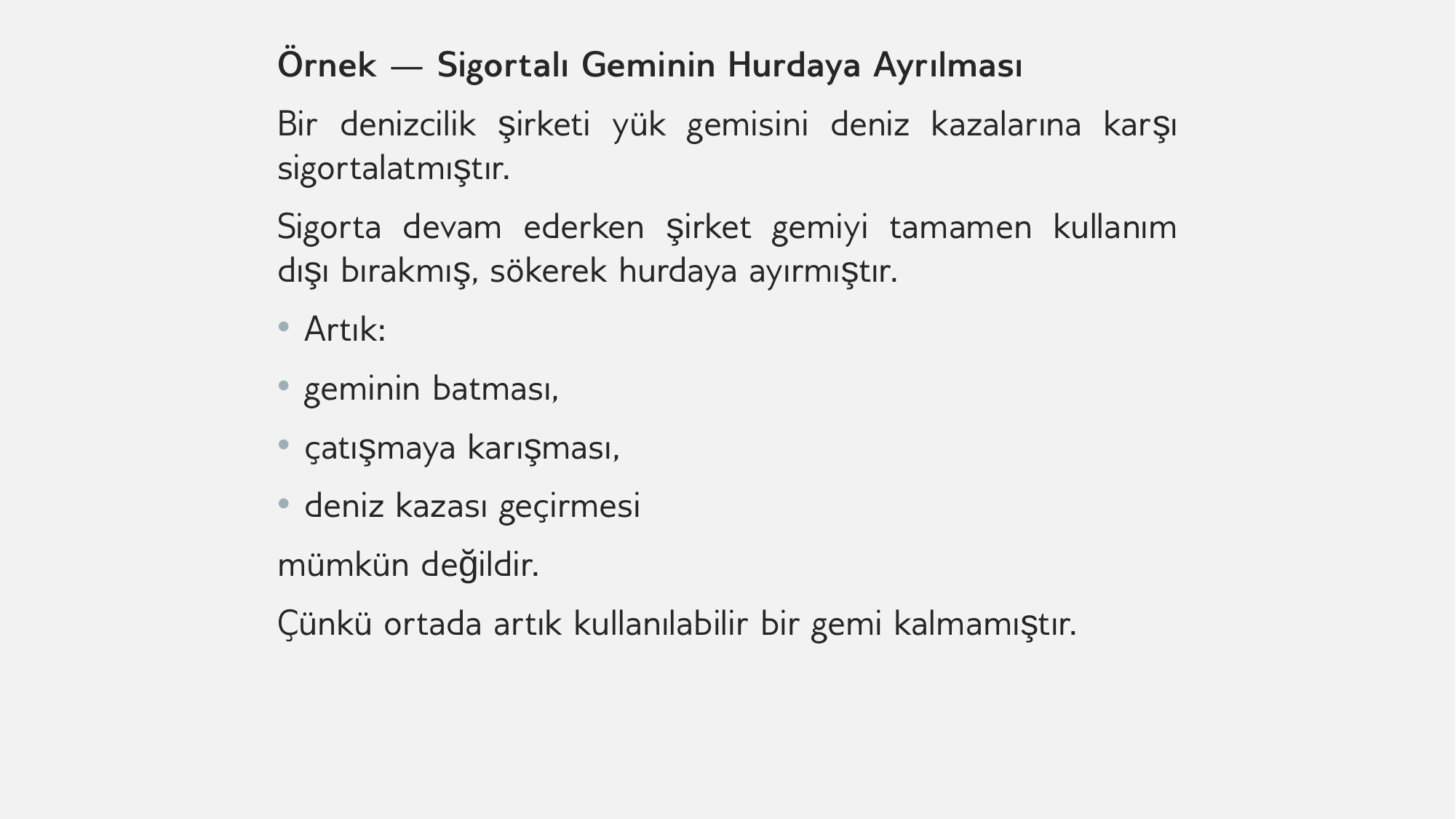

Örnek — Sigortalı Geminin Hurdaya Ayrılması
Bir denizcilik şirketi yük gemisini deniz kazalarına karşı sigortalatmıştır.
Sigorta devam ederken şirket gemiyi tamamen kullanım dışı bırakmış, sökerek hurdaya ayırmıştır.
Artık:
geminin batması,
çatışmaya karışması,
deniz kazası geçirmesi
mümkün değildir.
Çünkü ortada artık kullanılabilir bir gemi kalmamıştır.